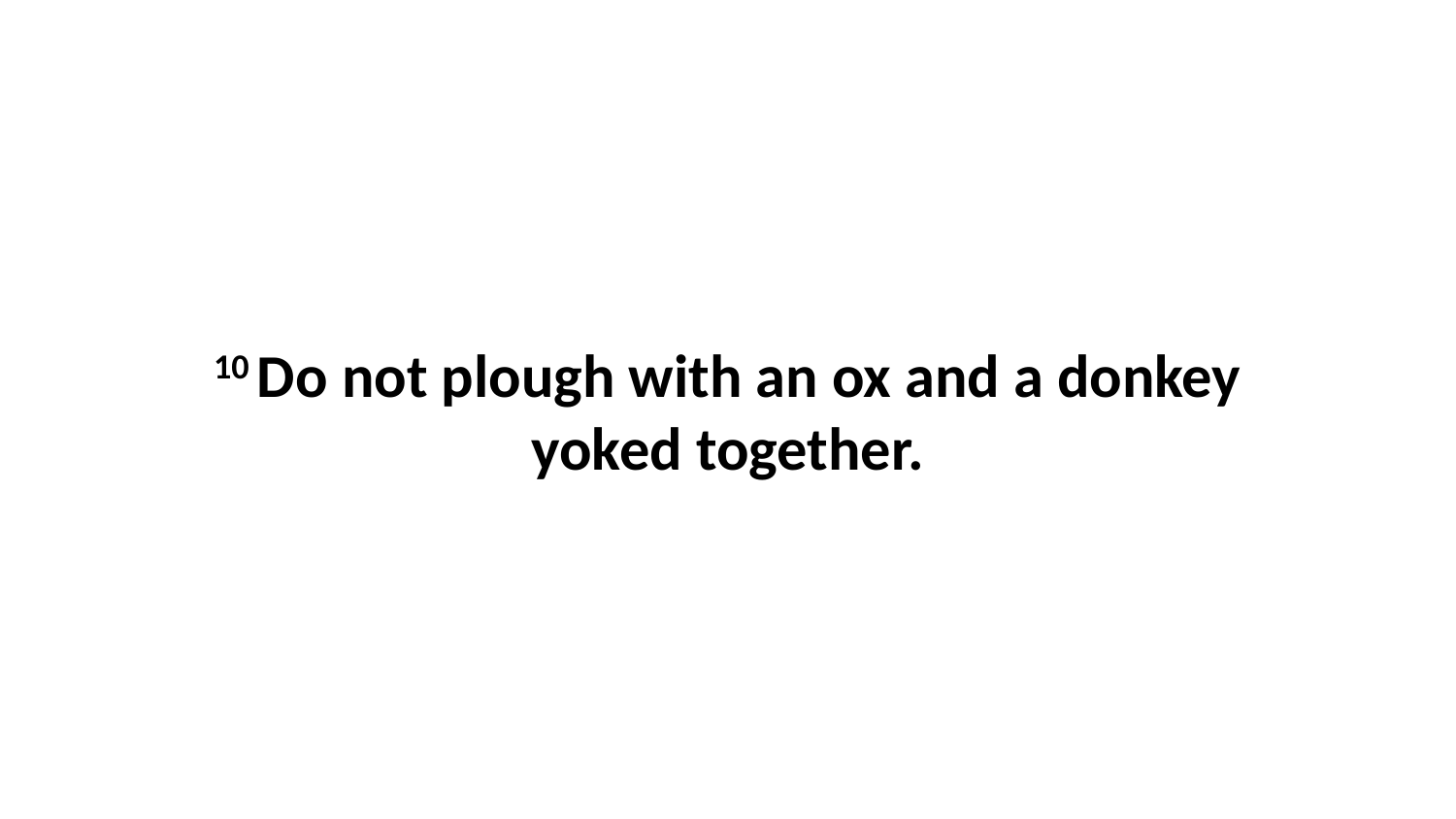

10 Do not plough with an ox and a donkey yoked together.